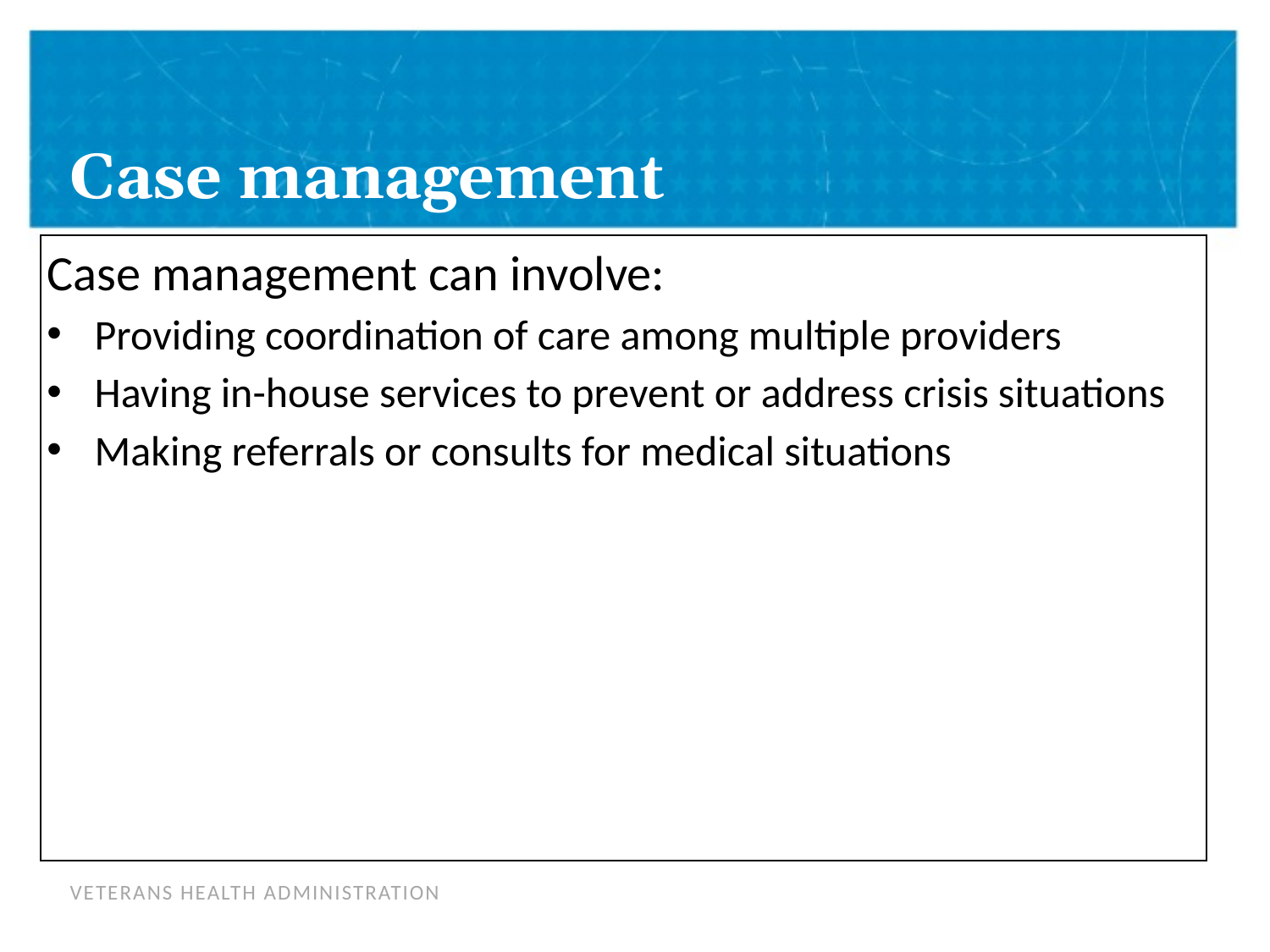

# Case management
Case management can involve:
Providing coordination of care among multiple providers
Having in-house services to prevent or address crisis situations
Making referrals or consults for medical situations